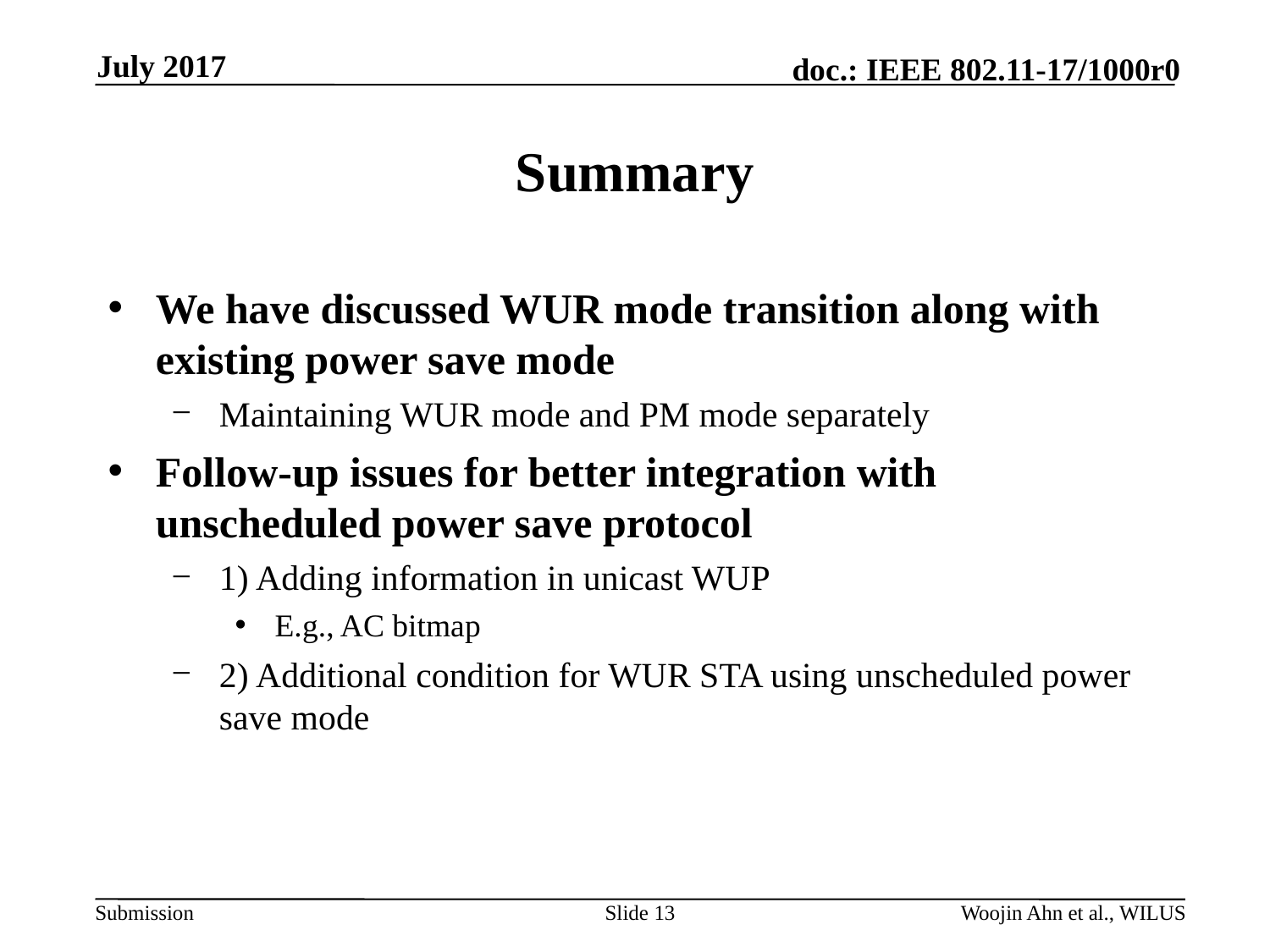

July 2017
# Summary
We have discussed WUR mode transition along with existing power save mode
Maintaining WUR mode and PM mode separately
Follow-up issues for better integration with unscheduled power save protocol
1) Adding information in unicast WUP
E.g., AC bitmap
2) Additional condition for WUR STA using unscheduled power save mode

Slide 13
Woojin Ahn et al., WILUS